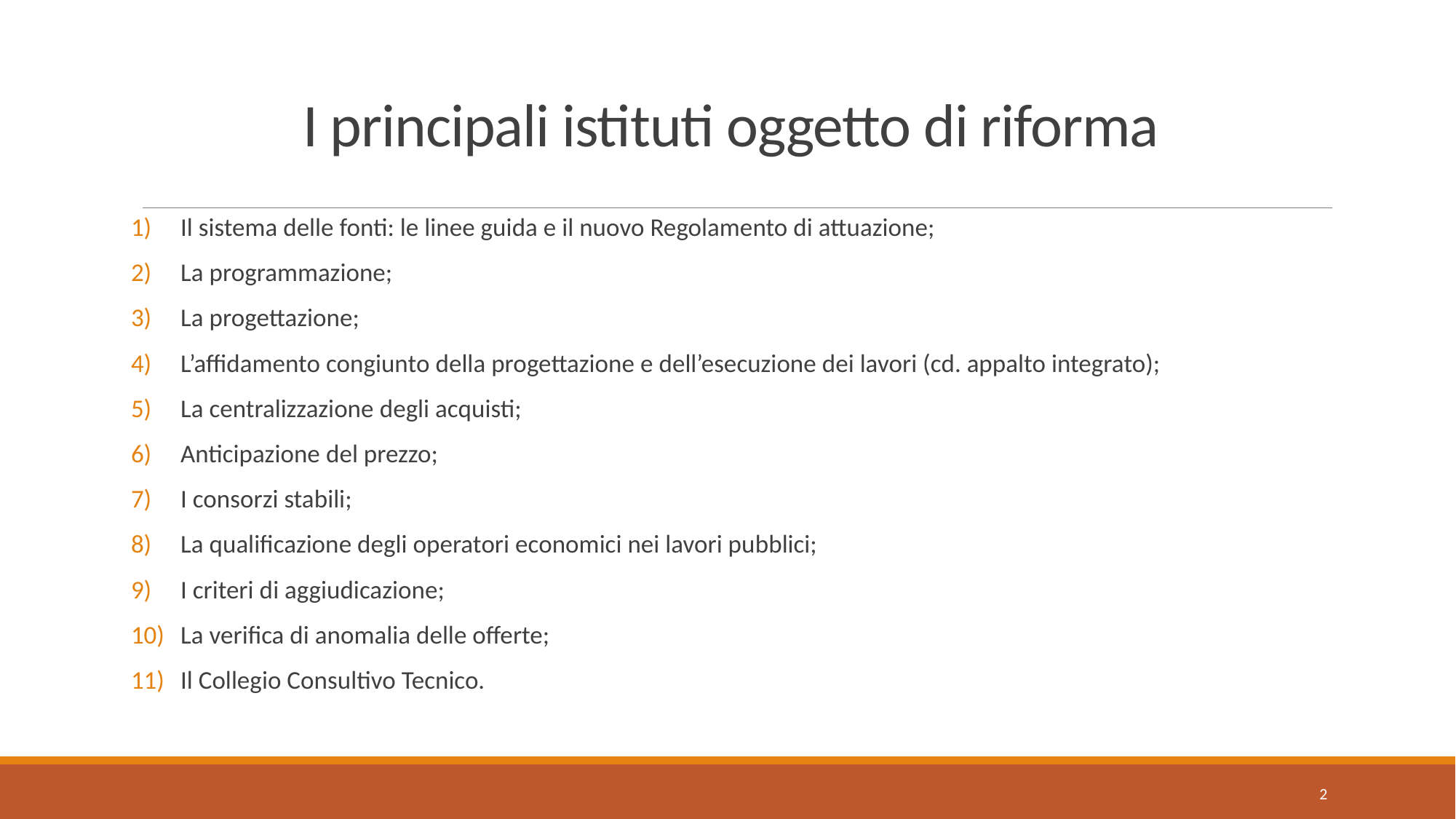

# I principali istituti oggetto di riforma
Il sistema delle fonti: le linee guida e il nuovo Regolamento di attuazione;
La programmazione;
La progettazione;
L’affidamento congiunto della progettazione e dell’esecuzione dei lavori (cd. appalto integrato);
La centralizzazione degli acquisti;
Anticipazione del prezzo;
I consorzi stabili;
La qualificazione degli operatori economici nei lavori pubblici;
I criteri di aggiudicazione;
La verifica di anomalia delle offerte;
Il Collegio Consultivo Tecnico.
2